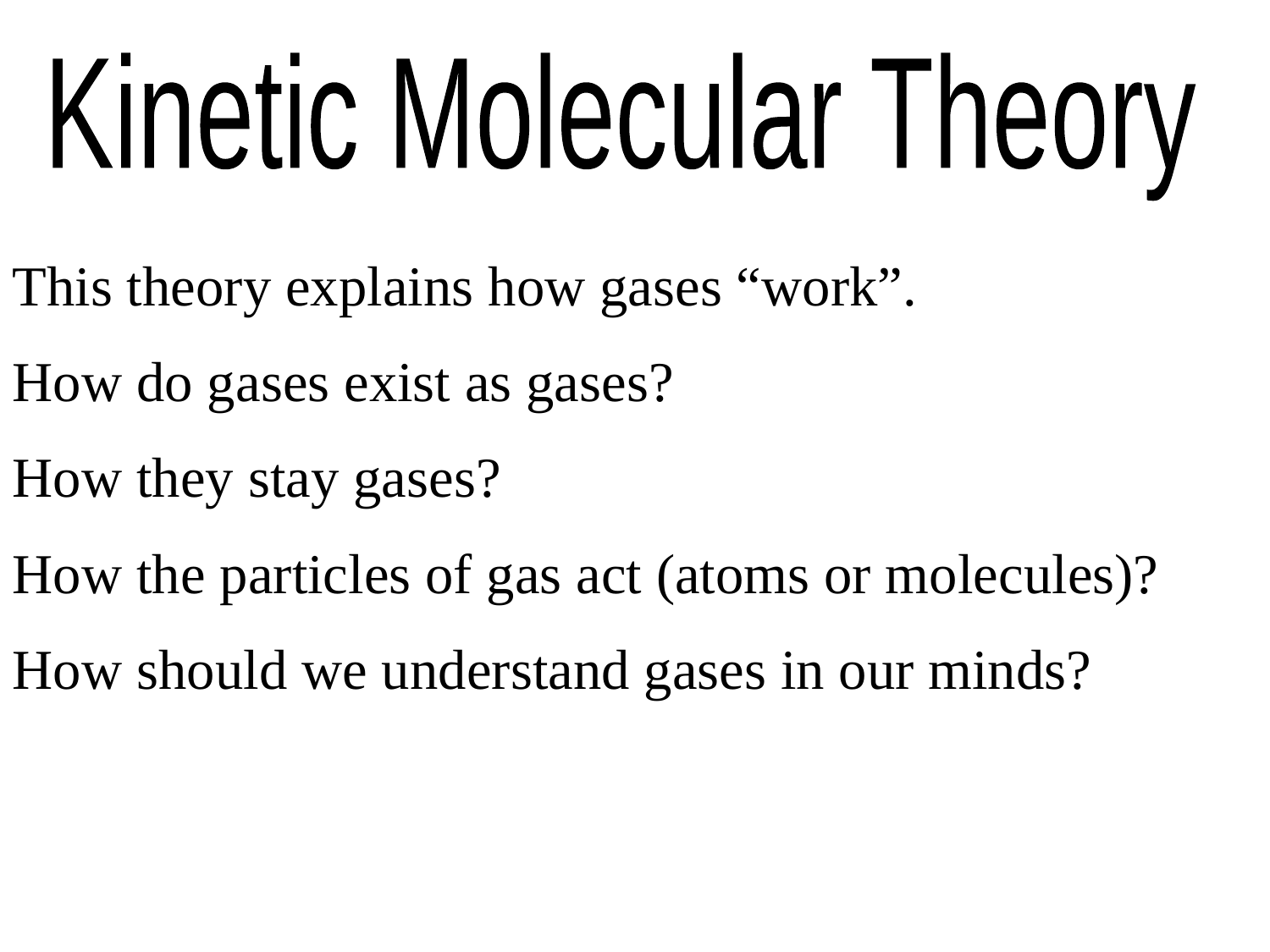

Kinetic Molecular Theory
This theory explains how gases “work”.
How do gases exist as gases?
How they stay gases?
How the particles of gas act (atoms or molecules)?
How should we understand gases in our minds?